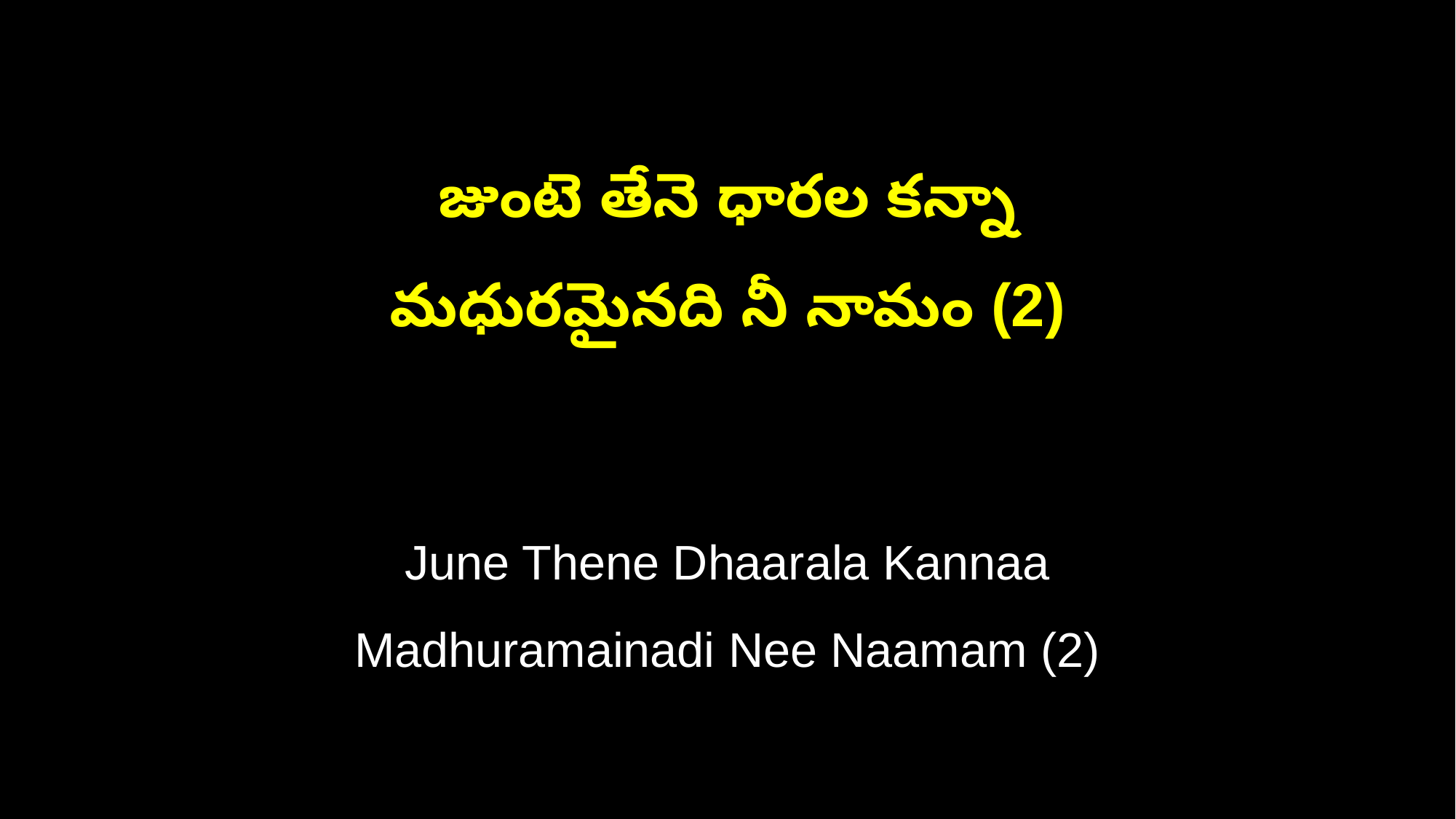

జుంటె తేనె ధారల కన్నా
మధురమైనది నీ నామం (2)
June Thene Dhaarala Kannaa
Madhuramainadi Nee Naamam (2)